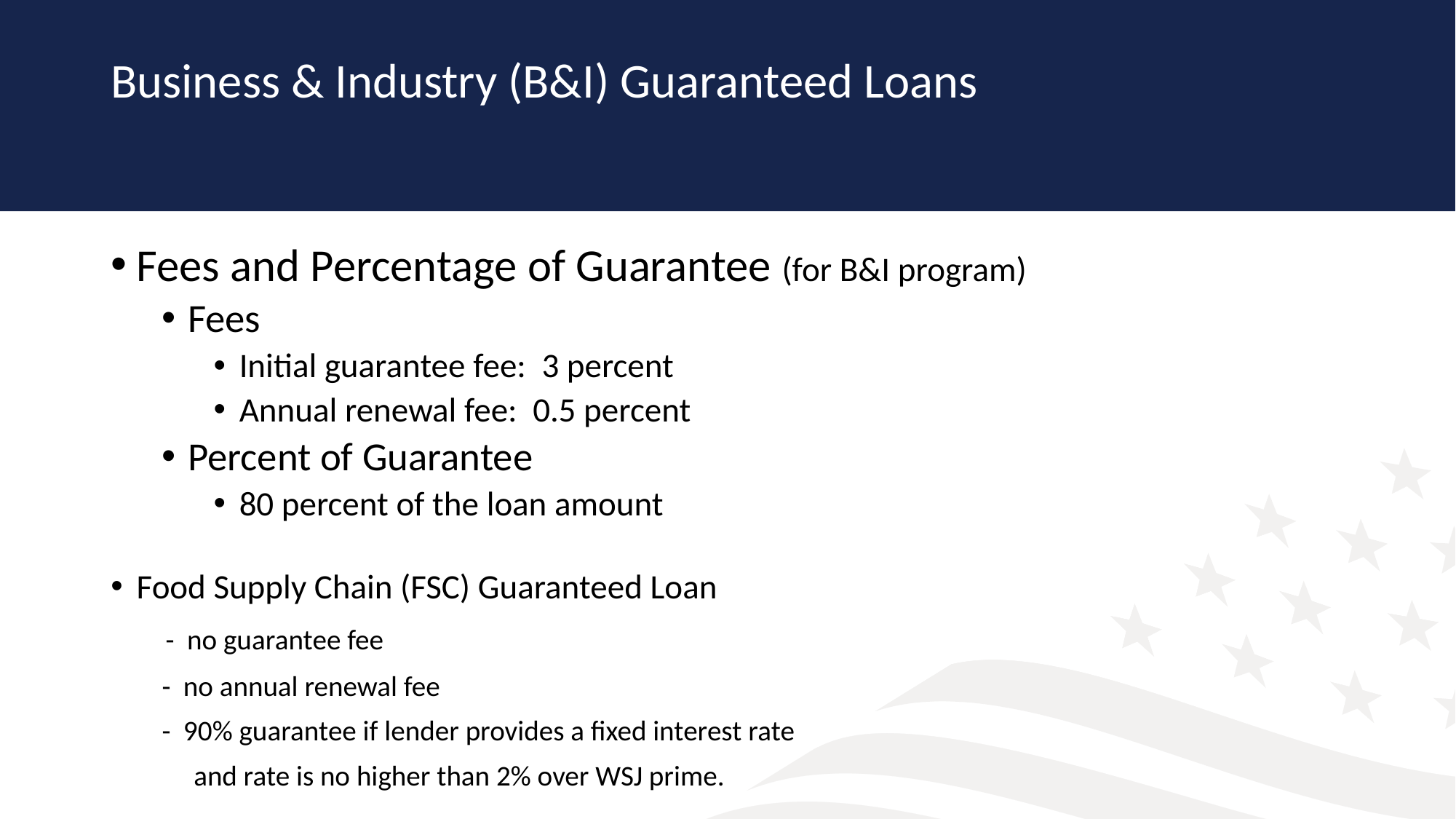

# Business & Industry (B&I) Guaranteed Loans
Fees and Percentage of Guarantee (for B&I program)
Fees
Initial guarantee fee:  3 percent
Annual renewal fee:  0.5 percent
Percent of Guarantee
80 percent of the loan amount

Food Supply Chain (FSC) Guaranteed Loan
       -  no guarantee fee
        -  no annual renewal fee
        -  90% guarantee if lender provides a fixed interest rate
             and rate is no higher than 2% over WSJ prime.